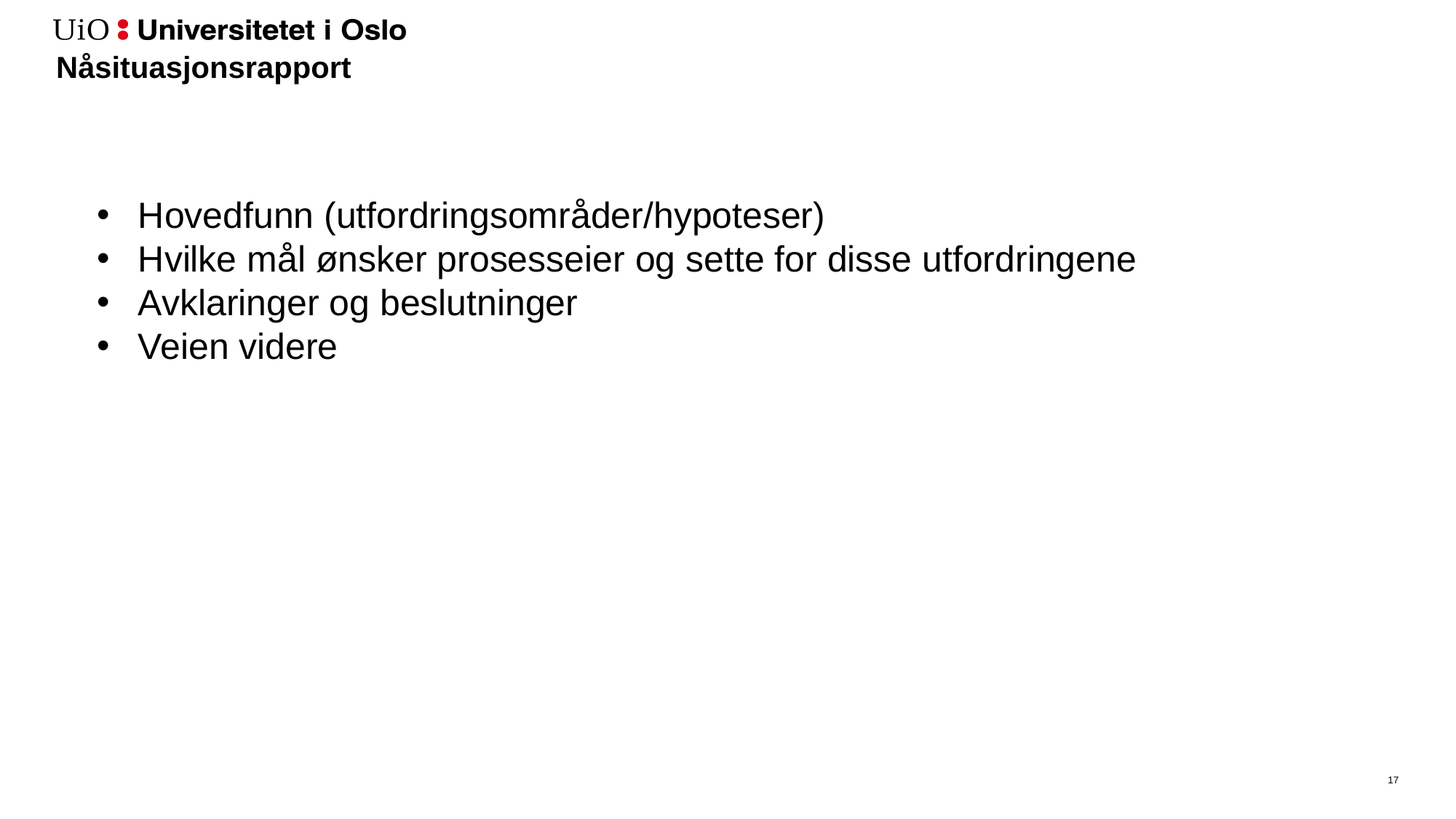

# Nåsituasjonsrapport
Hovedfunn (utfordringsområder/hypoteser)
Hvilke mål ønsker prosesseier og sette for disse utfordringene
Avklaringer og beslutninger
Veien videre